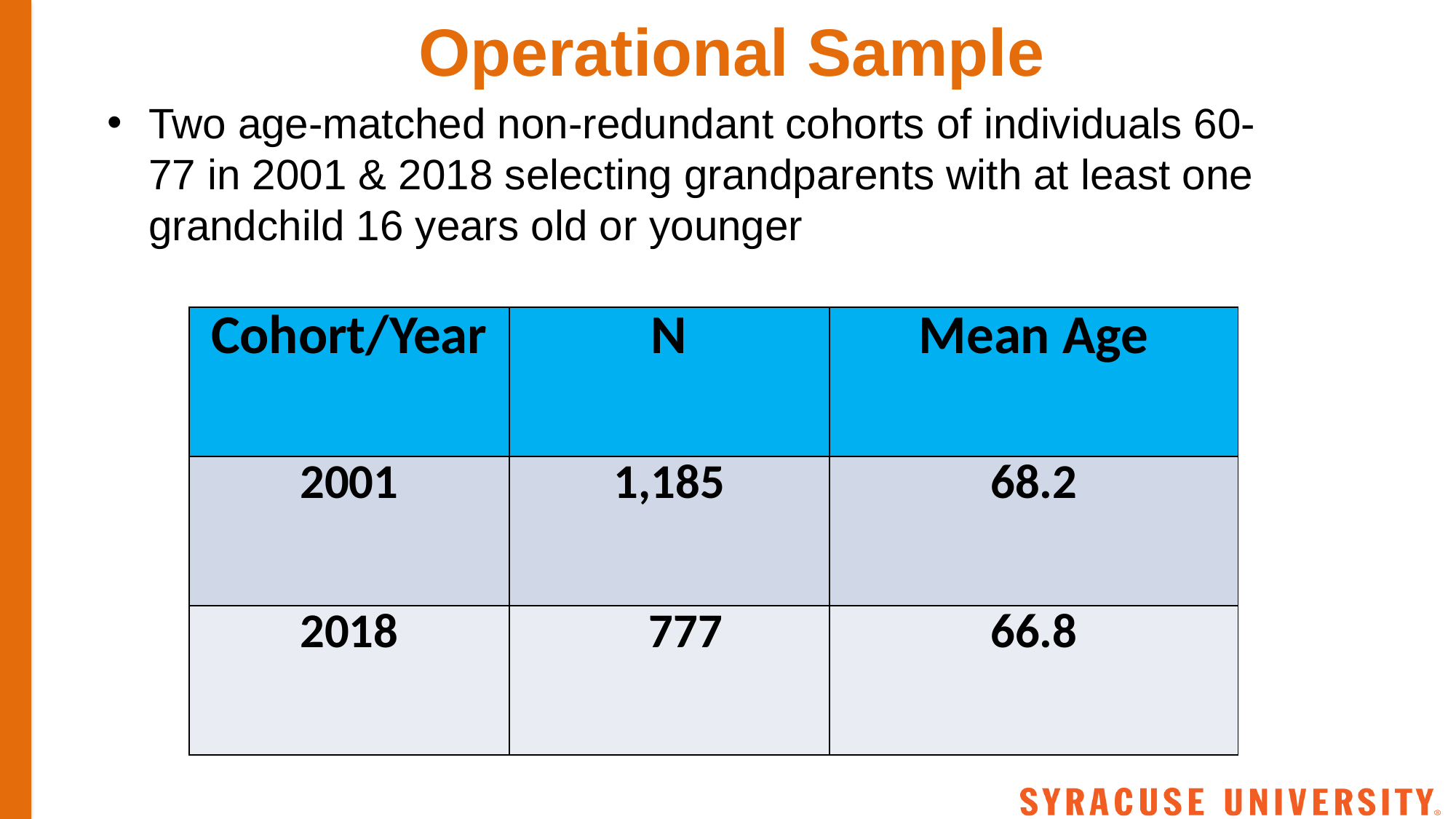

# Operational Sample
Two age-matched non-redundant cohorts of individuals 60-77 in 2001 & 2018 selecting grandparents with at least one grandchild 16 years old or younger
| Cohort/Year | N | Mean Age |
| --- | --- | --- |
| 2001 | 1,185 | 68.2 |
| 2018 | 777 | 66.8 |